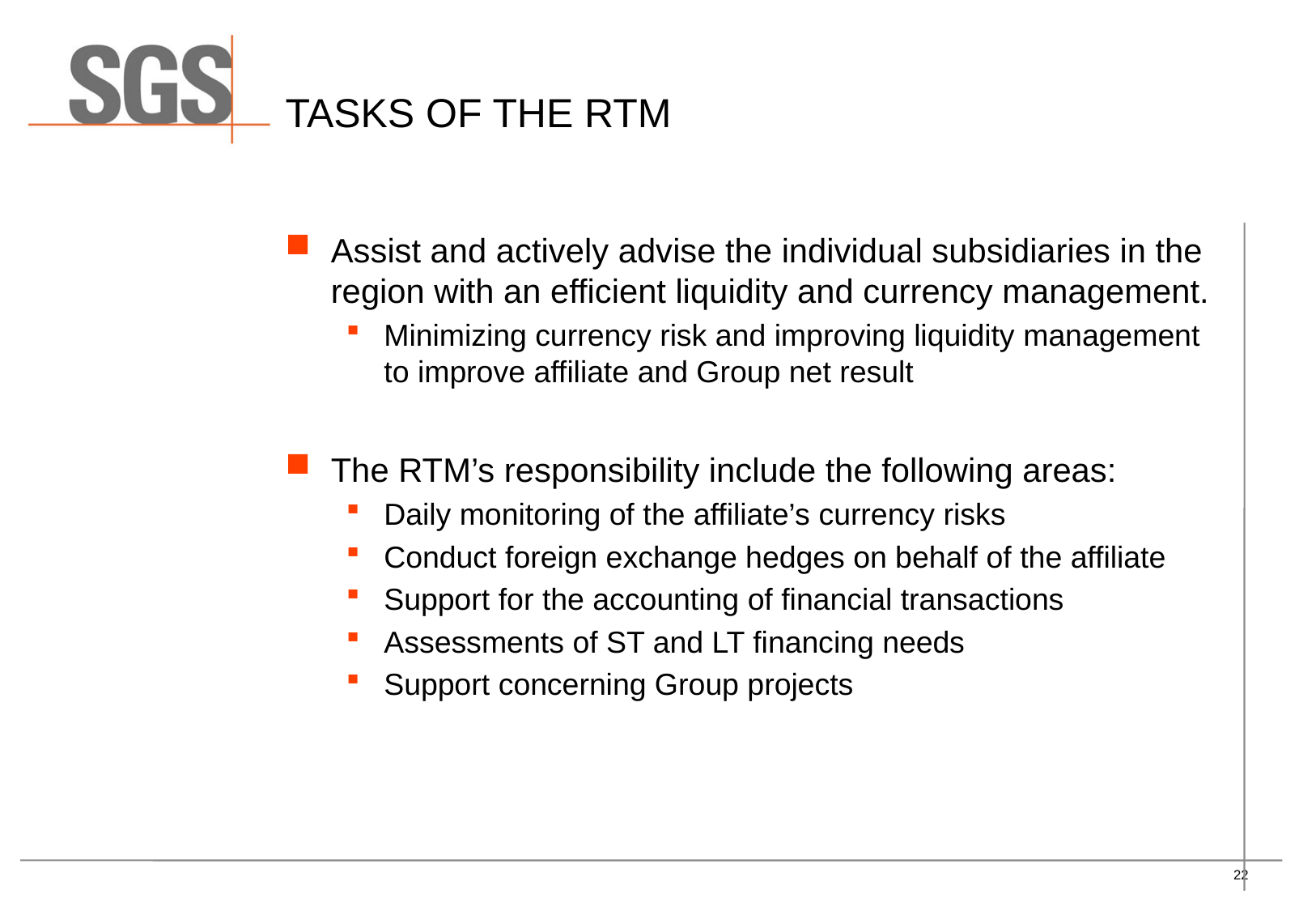

# Tasks of the RTM
Assist and actively advise the individual subsidiaries in the region with an efficient liquidity and currency management.
Minimizing currency risk and improving liquidity management to improve affiliate and Group net result

The RTM’s responsibility include the following areas:
Daily monitoring of the affiliate’s currency risks
Conduct foreign exchange hedges on behalf of the affiliate
Support for the accounting of financial transactions
Assessments of ST and LT financing needs
Support concerning Group projects